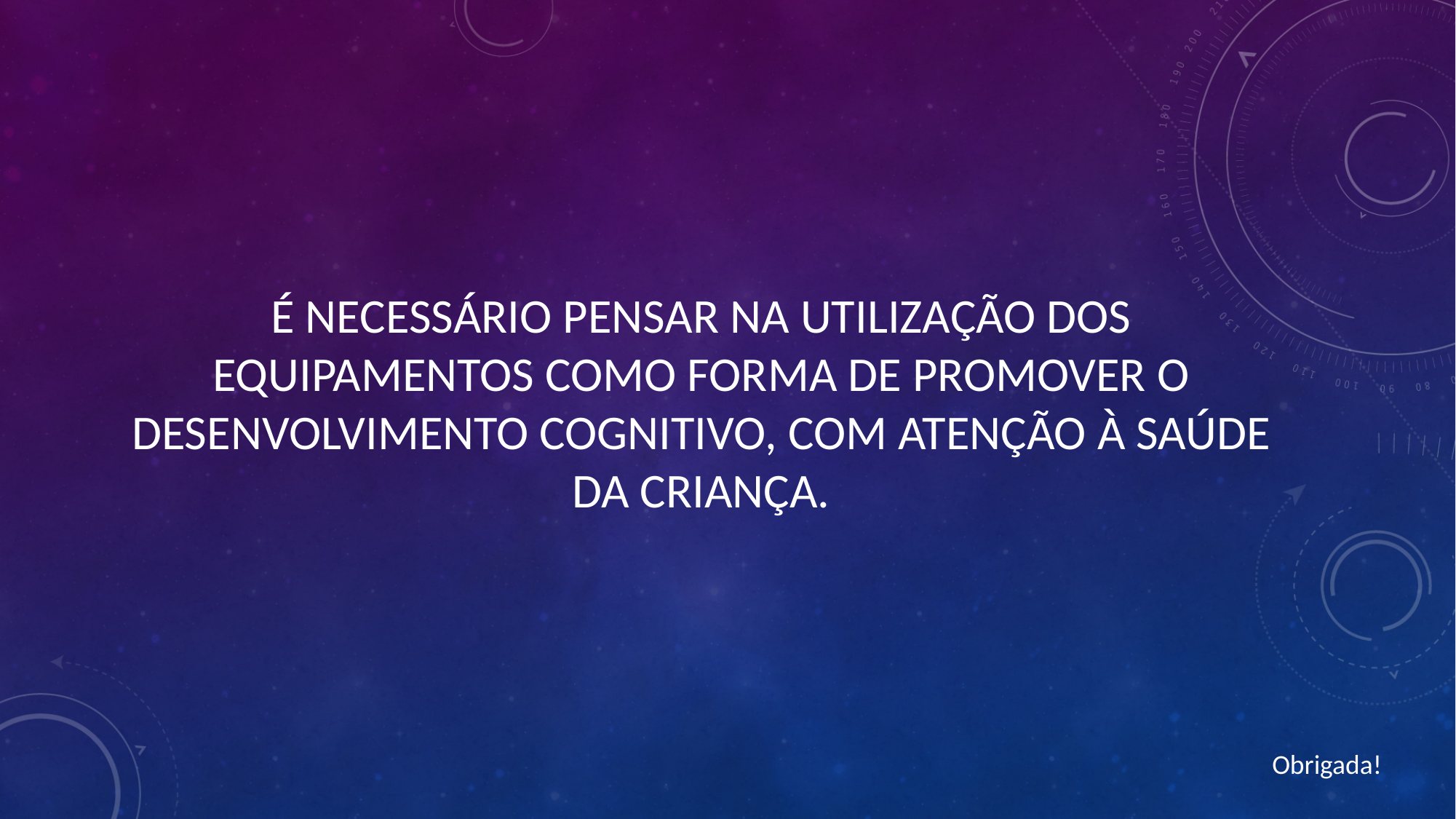

É NECESSÁRIO PENSAR NA UTILIZAÇÃO DOS EQUIPAMENTOS COMO FORMA DE PROMOVER O DESENVOLVIMENTO COGNITIVO, COM ATENÇÃO À SAÚDE DA CRIANÇA.
Obrigada!